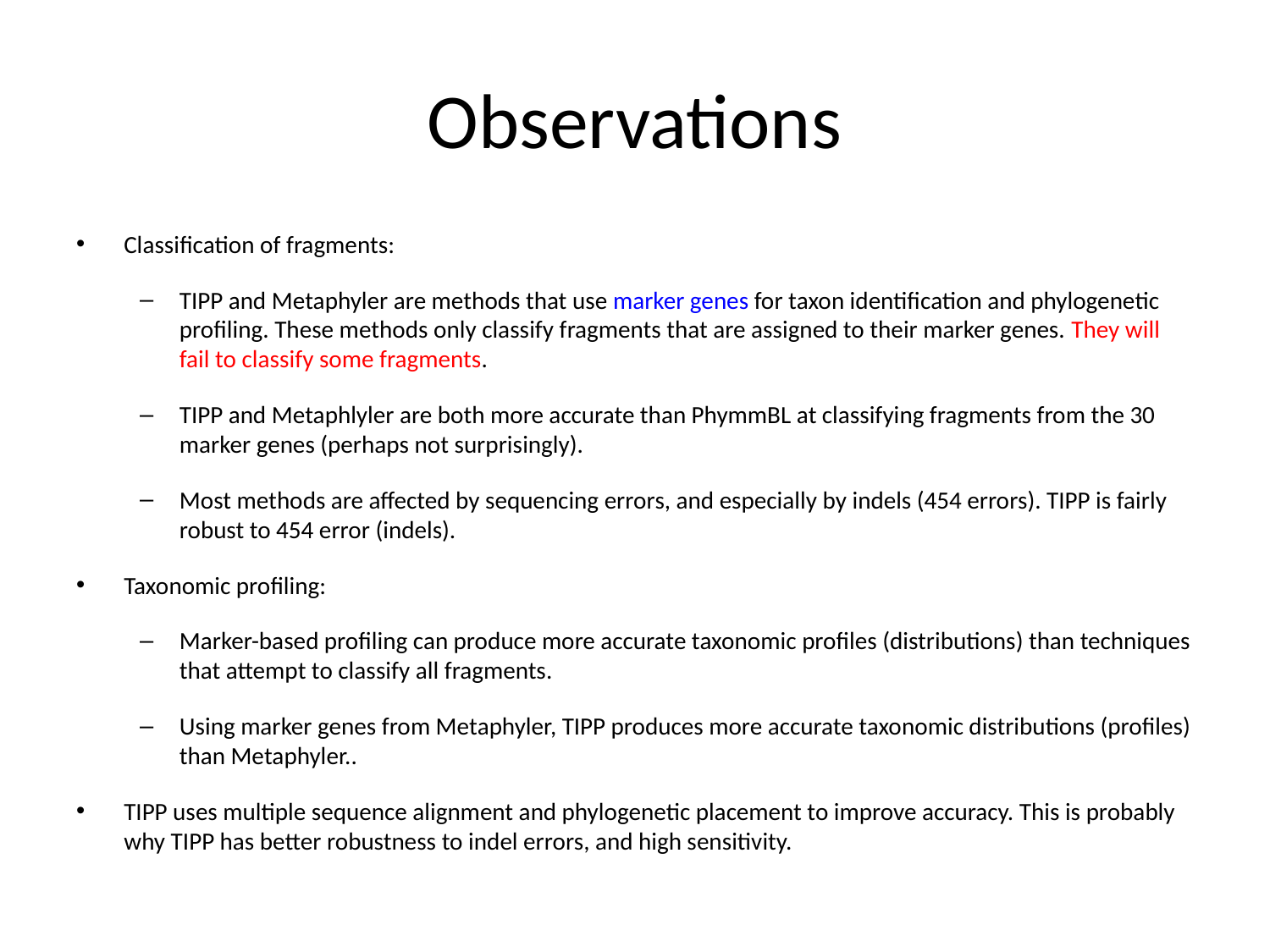

# Observations
Classification of fragments:
TIPP and Metaphyler are methods that use marker genes for taxon identification and phylogenetic profiling. These methods only classify fragments that are assigned to their marker genes. They will fail to classify some fragments.
TIPP and Metaphlyler are both more accurate than PhymmBL at classifying fragments from the 30 marker genes (perhaps not surprisingly).
Most methods are affected by sequencing errors, and especially by indels (454 errors). TIPP is fairly robust to 454 error (indels).
Taxonomic profiling:
Marker-based profiling can produce more accurate taxonomic profiles (distributions) than techniques that attempt to classify all fragments.
Using marker genes from Metaphyler, TIPP produces more accurate taxonomic distributions (profiles) than Metaphyler..
TIPP uses multiple sequence alignment and phylogenetic placement to improve accuracy. This is probably why TIPP has better robustness to indel errors, and high sensitivity.